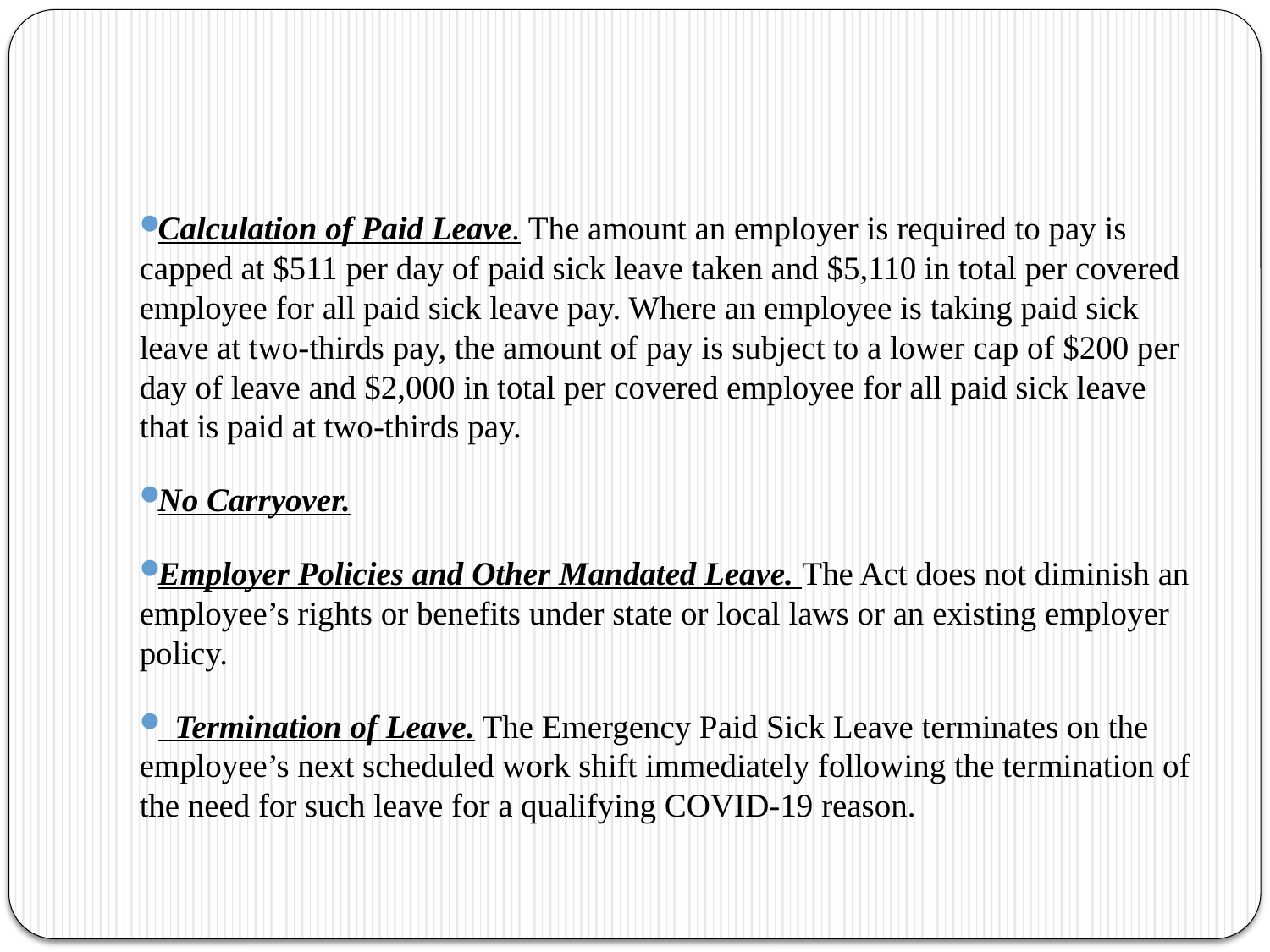

#
Calculation of Paid Leave. The amount an employer is required to pay is capped at $511 per day of paid sick leave taken and $5,110 in total per covered employee for all paid sick leave pay. Where an employee is taking paid sick leave at two-thirds pay, the amount of pay is subject to a lower cap of $200 per day of leave and $2,000 in total per covered employee for all paid sick leave that is paid at two-thirds pay.

No Carryover.

Employer Policies and Other Mandated Leave. The Act does not diminish an employee’s rights or benefits under state or local laws or an existing employer policy.

  Termination of Leave. The Emergency Paid Sick Leave terminates on the employee’s next scheduled work shift immediately following the termination of the need for such leave for a qualifying COVID-19 reason.